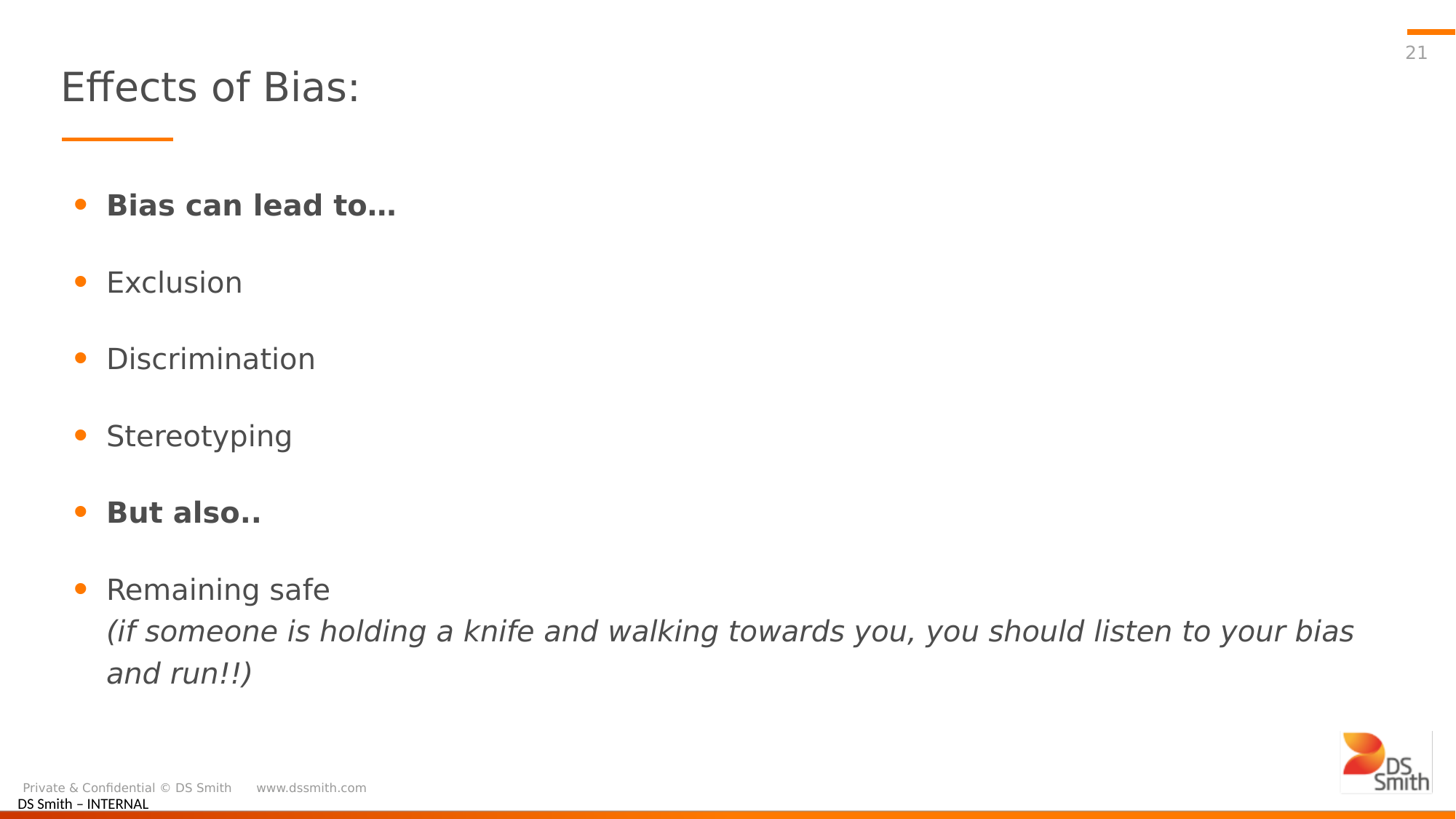

21
# Effects of Bias:
Bias can lead to…
Exclusion
Discrimination
Stereotyping
But also..
Remaining safe
(if someone is holding a knife and walking towards you, you should listen to your bias and run!!)